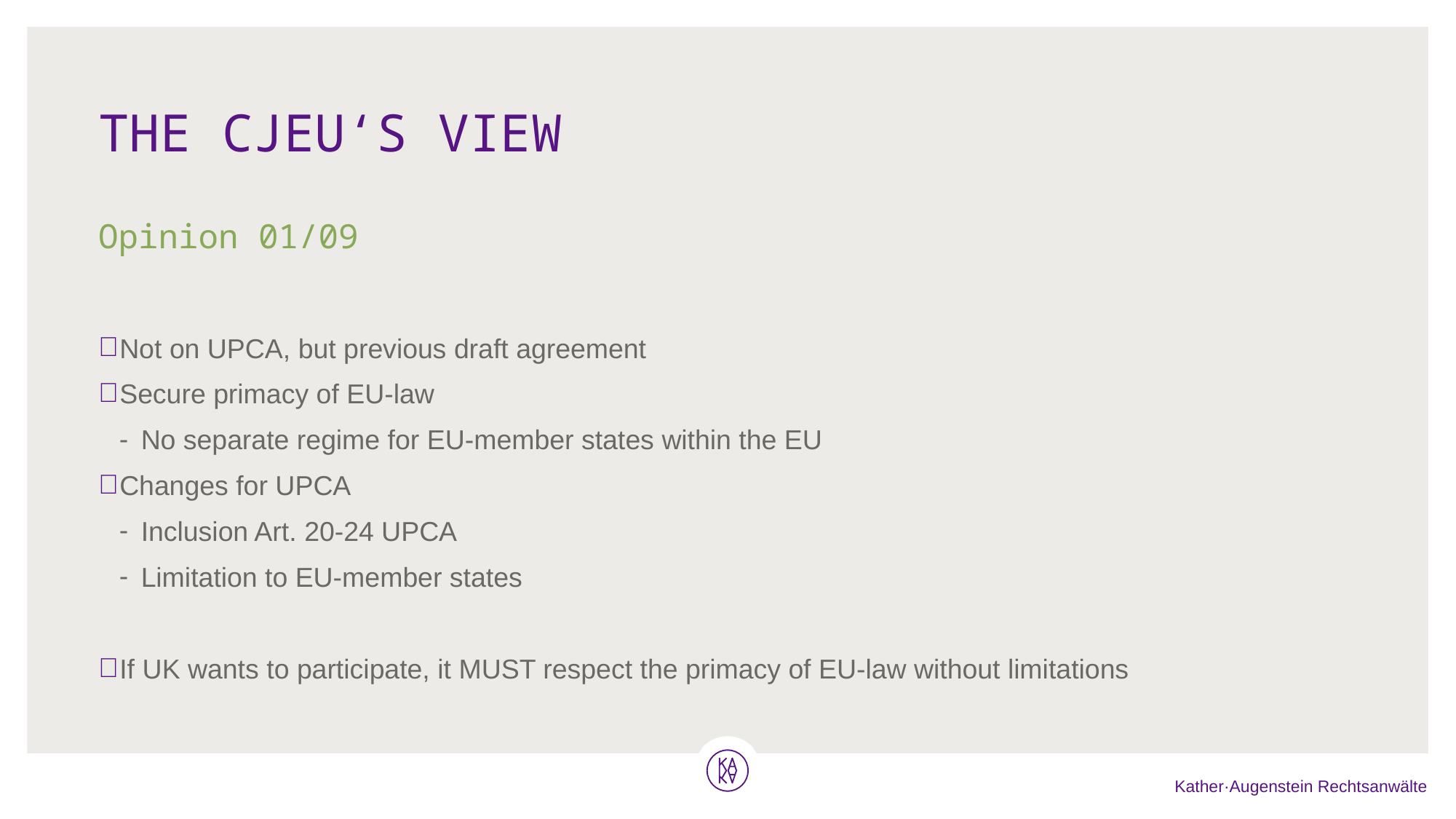

# The CJEU‘s view
Opinion 01/09
Not on UPCA, but previous draft agreement
Secure primacy of EU-law
No separate regime for EU-member states within the EU
Changes for UPCA
Inclusion Art. 20-24 UPCA
Limitation to EU-member states

If UK wants to participate, it MUST respect the primacy of EU-law without limitations